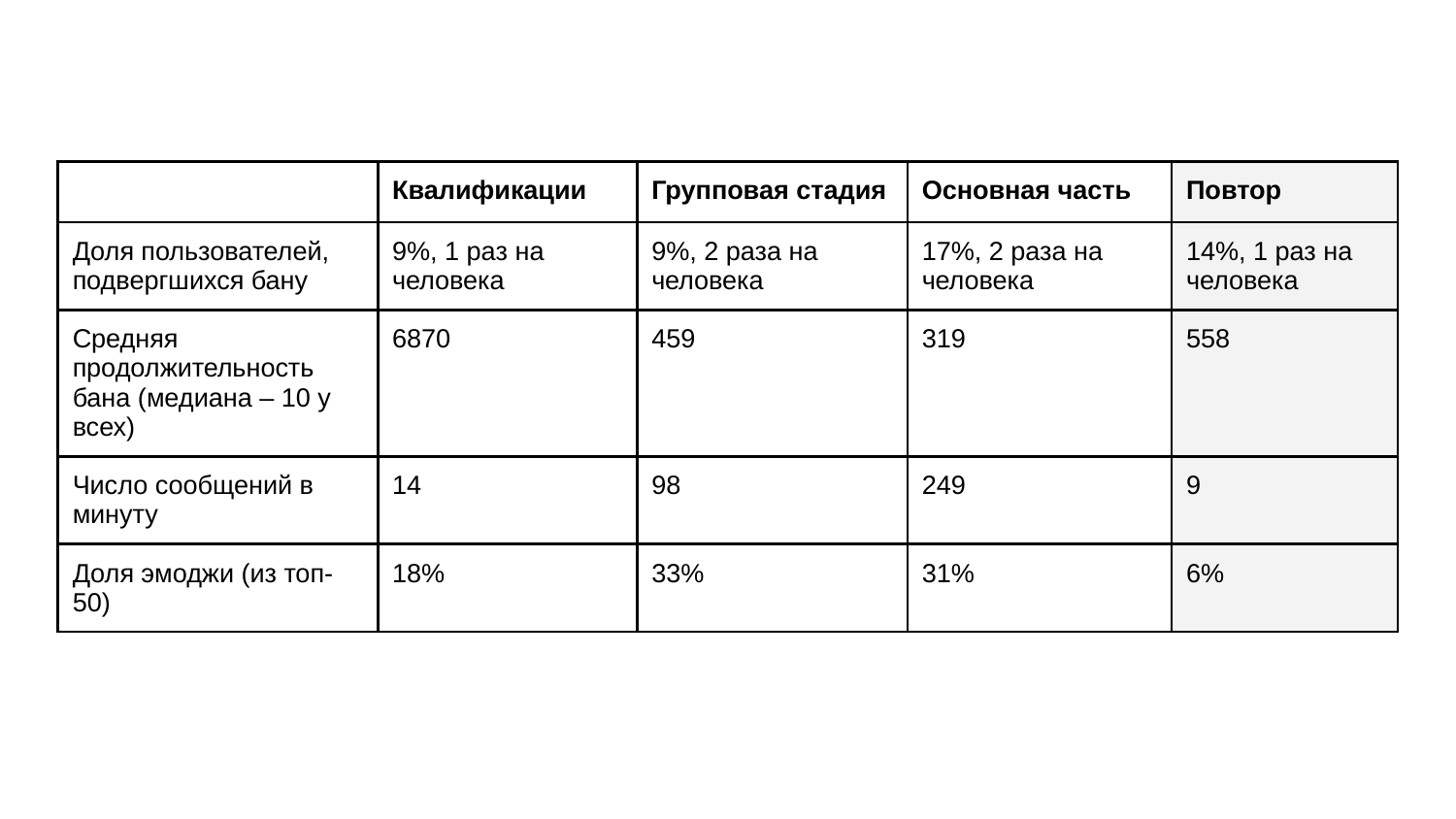

|  | Квалификации | Групповая стадия | Основная часть | Повтор |
| --- | --- | --- | --- | --- |
| Доля пользователей, подвергшихся бану | 9%, 1 раз на человека | 9%, 2 раза на человека | 17%, 2 раза на человека | 14%, 1 раз на человека |
| Средняя продолжительность бана (медиана – 10 у всех) | 6870 | 459 | 319 | 558 |
| Число сообщений в минуту | 14 | 98 | 249 | 9 |
| Доля эмоджи (из топ-50) | 18% | 33% | 31% | 6% |